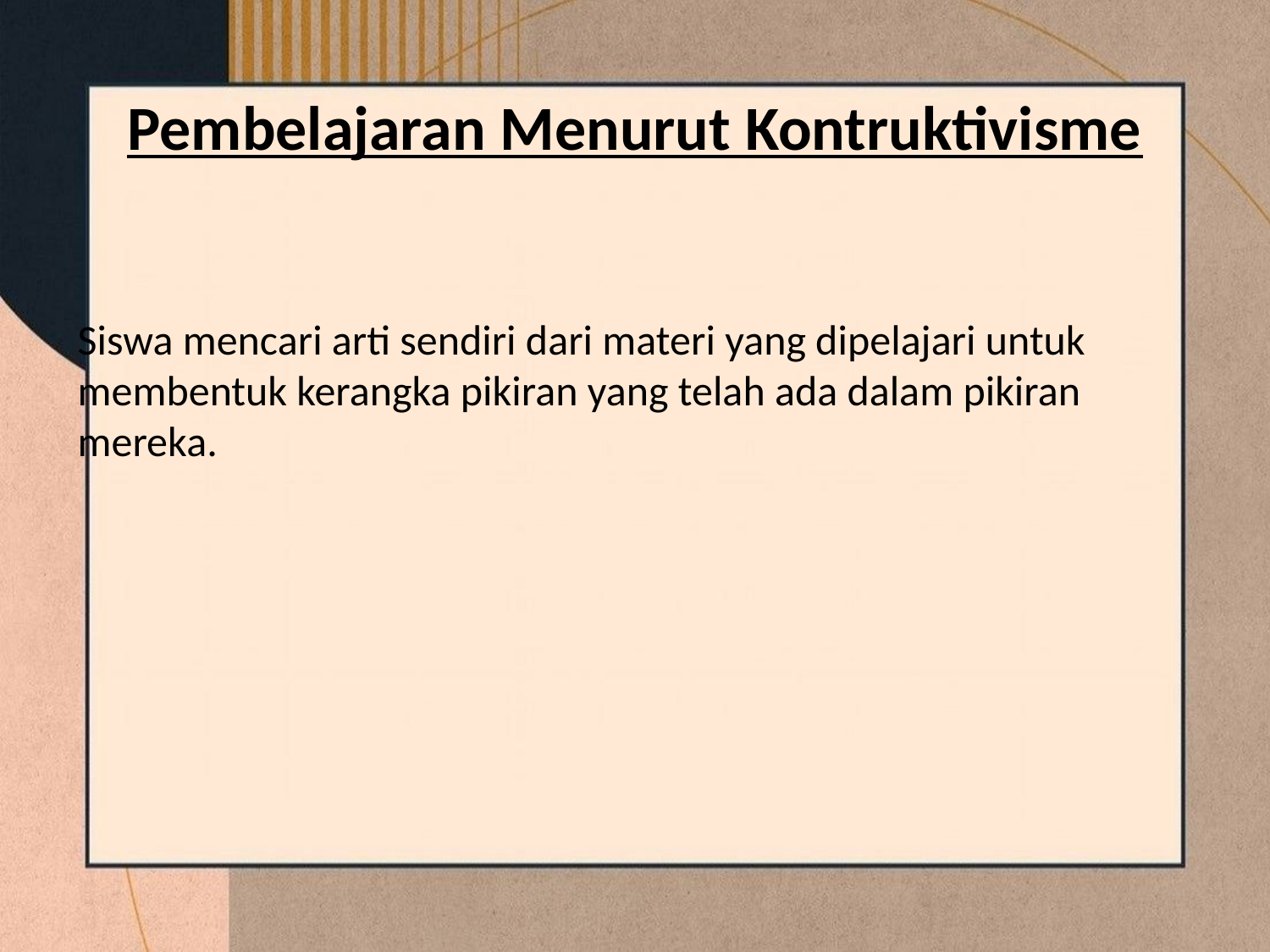

# Pembelajaran Menurut Kontruktivisme
Siswa mencari arti sendiri dari materi yang dipelajari untuk membentuk kerangka pikiran yang telah ada dalam pikiran mereka.